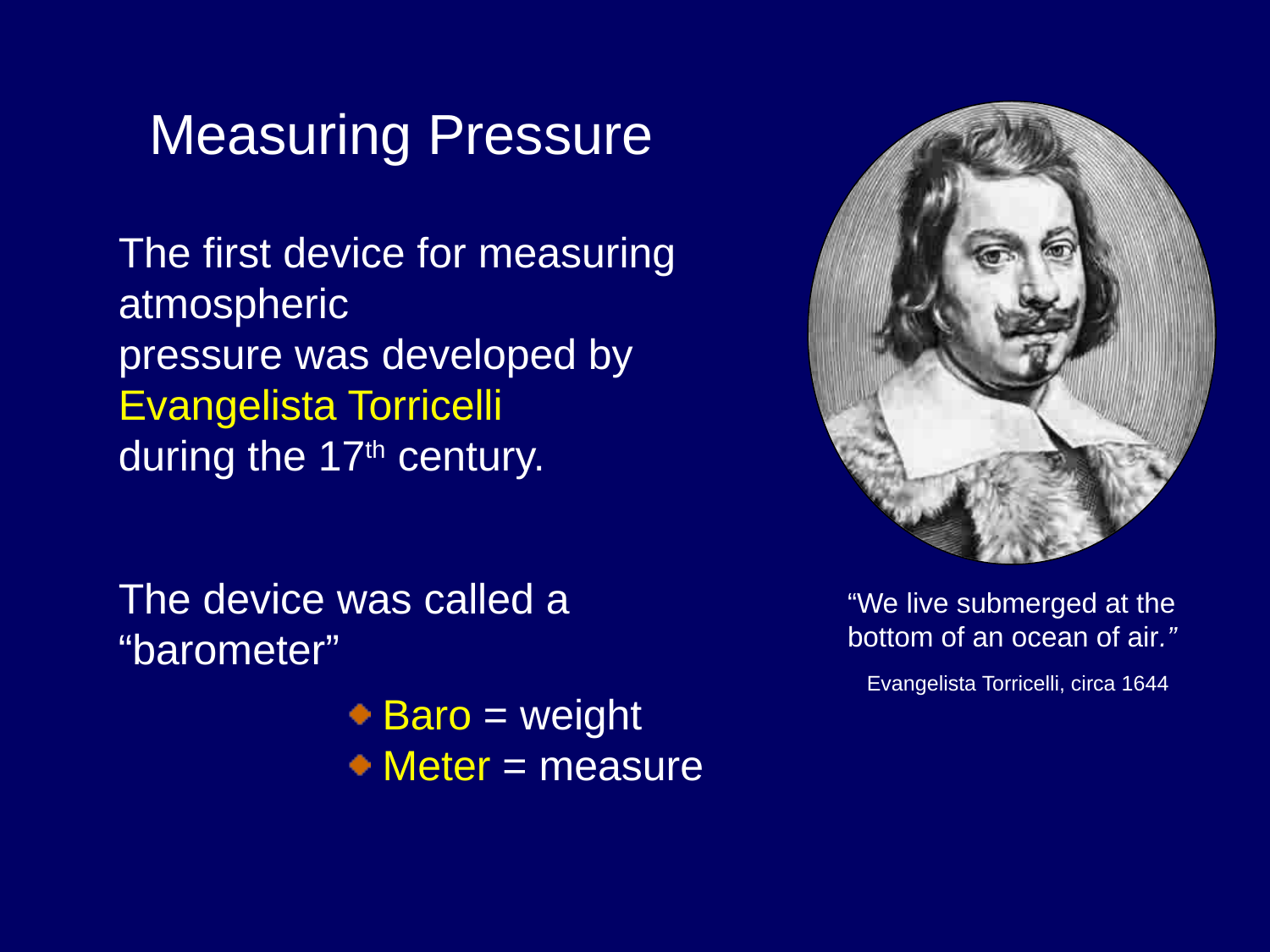

|  |
| --- |
Measuring Pressure

The first device for measuring atmospheric
pressure was developed by Evangelista Torricelli
during the 17th century.
The device was called a “barometer”
“We live submerged at the
bottom of an ocean of air.”
Evangelista Torricelli, circa 1644
 Baro = weight
 Meter = measure